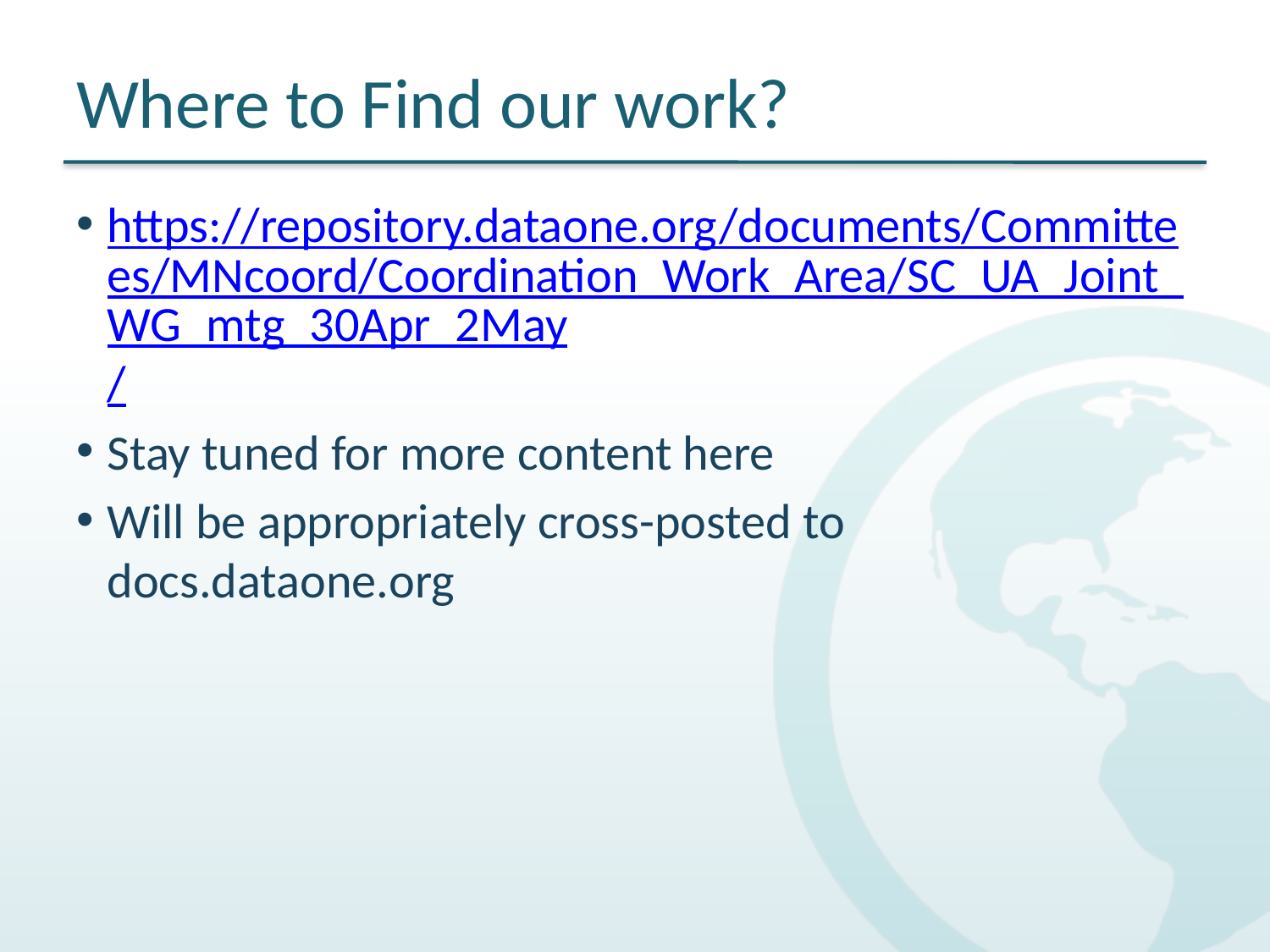

# Where to Find our work?
https://repository.dataone.org/documents/Committees/MNcoord/Coordination_Work_Area/SC_UA_Joint_WG_mtg_30Apr_2May/
Stay tuned for more content here
Will be appropriately cross-posted to docs.dataone.org